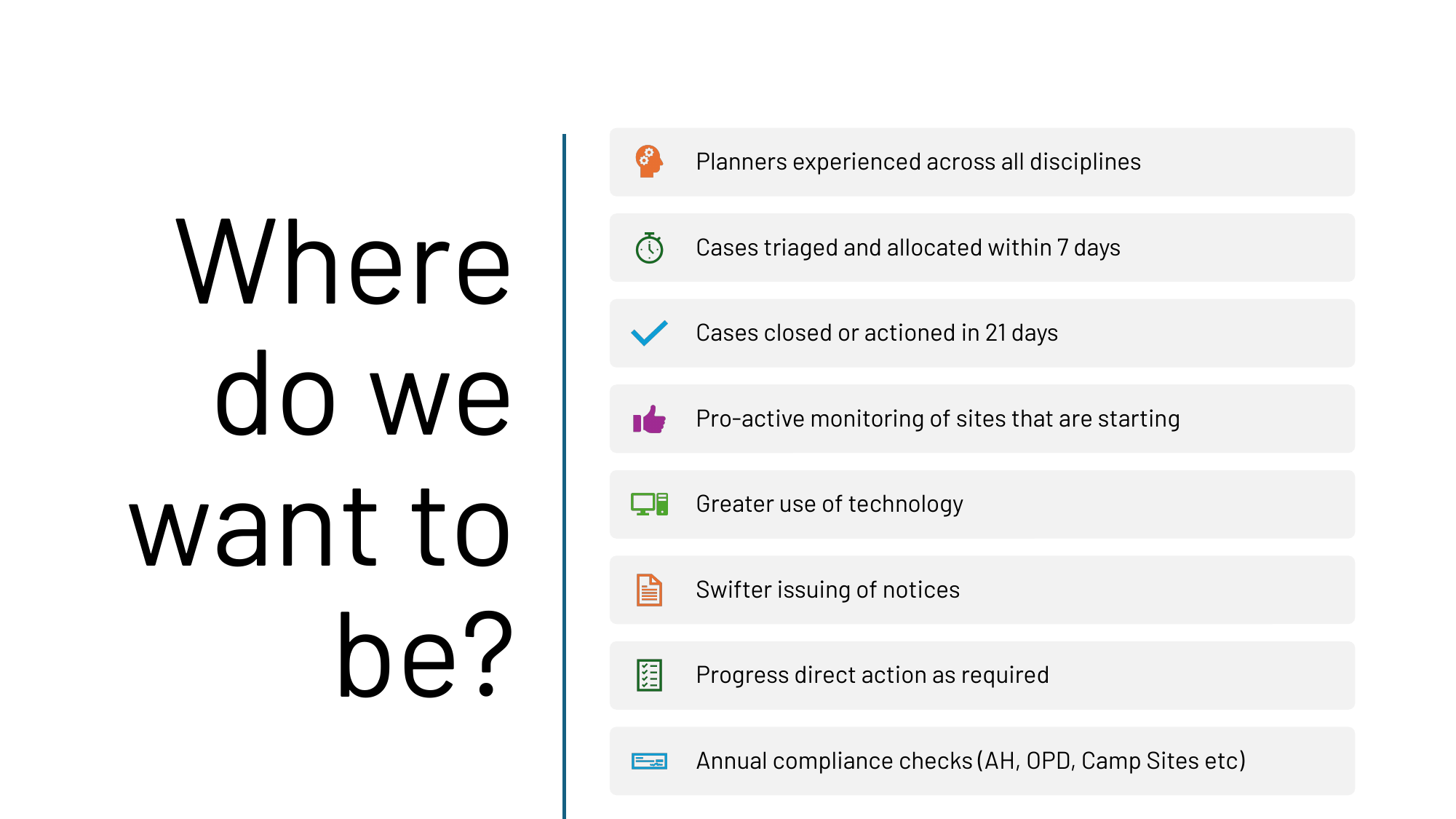

# Where do we want to be?
Planners experienced across all disciplines
Cases triaged and allocated within 7 days
Cases closed or actioned in 21 days
Pro-active monitoring of sites that are starting
Greater use of technology
Swifter issuing of notices
Progress direct action as required
Annual compliance checks (AH, OPD, Camp Sites etc)